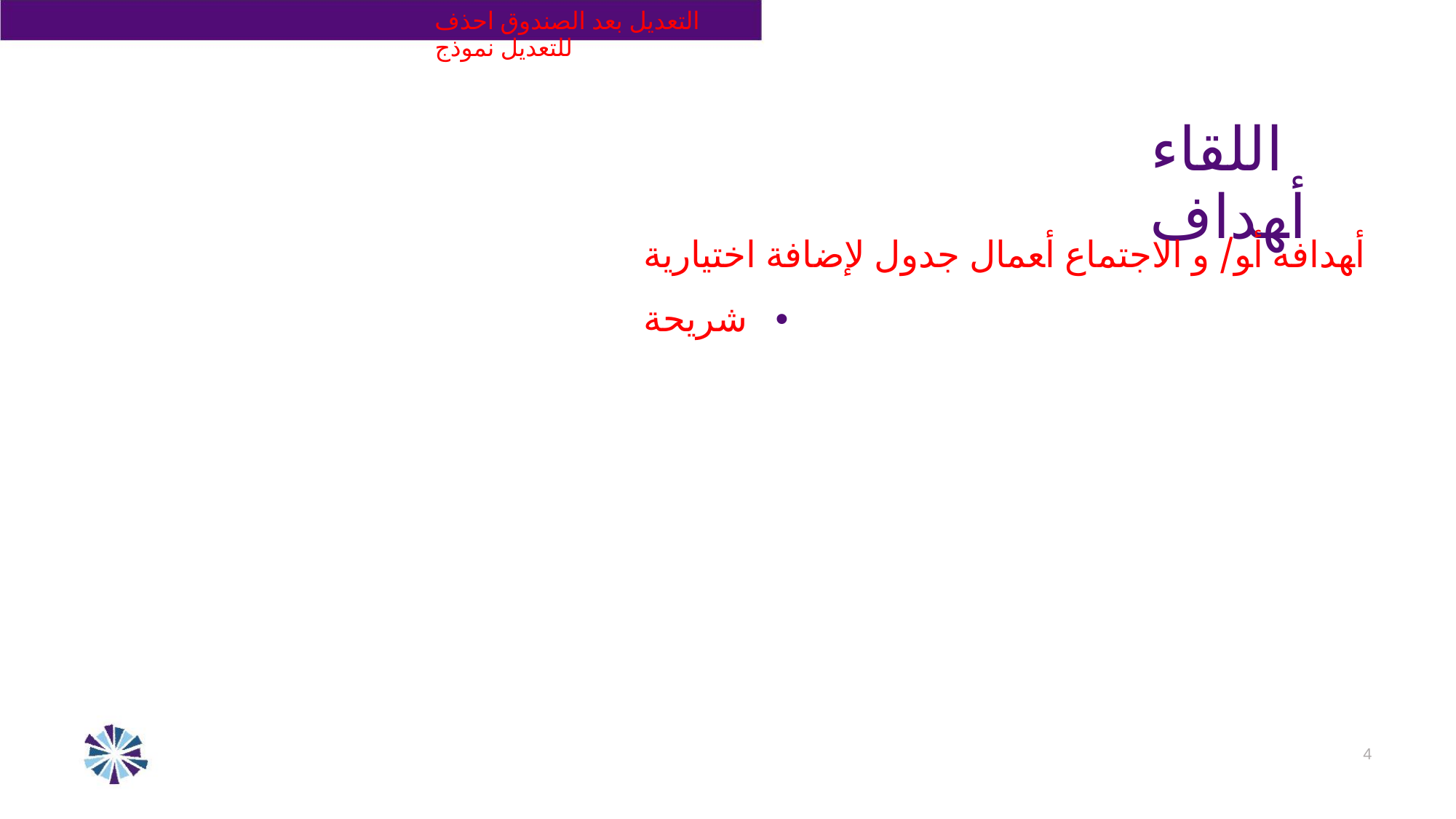

ﺍﻟﺘﻌﺪﻳﻞ ﺑﻌﺪ ﺍﻟﺼﻨﺪﻭﻕ ﺍﺣﺬﻑ ﻟﻠﺘﻌﺪﻳﻞ ﻧﻤﻮﺫﺝ
ﺍﻟﻠﻘﺎﺀ ﺃﻬﺪﺍﻑ
ﺃﻬﺪﺍﻓﻪ ﺃﻮ/ ﻭ ﺍﻻﺟﺘﻤﺎﻉ ﺃﻌﻤﺎﻝ ﺟﺪﻭﻝ ﻹﺿﺎﻓﺔ ﺍﺧﺘﻴﺎﺭﻳﺔ ﺷﺮﻳﺤﺔ •
4